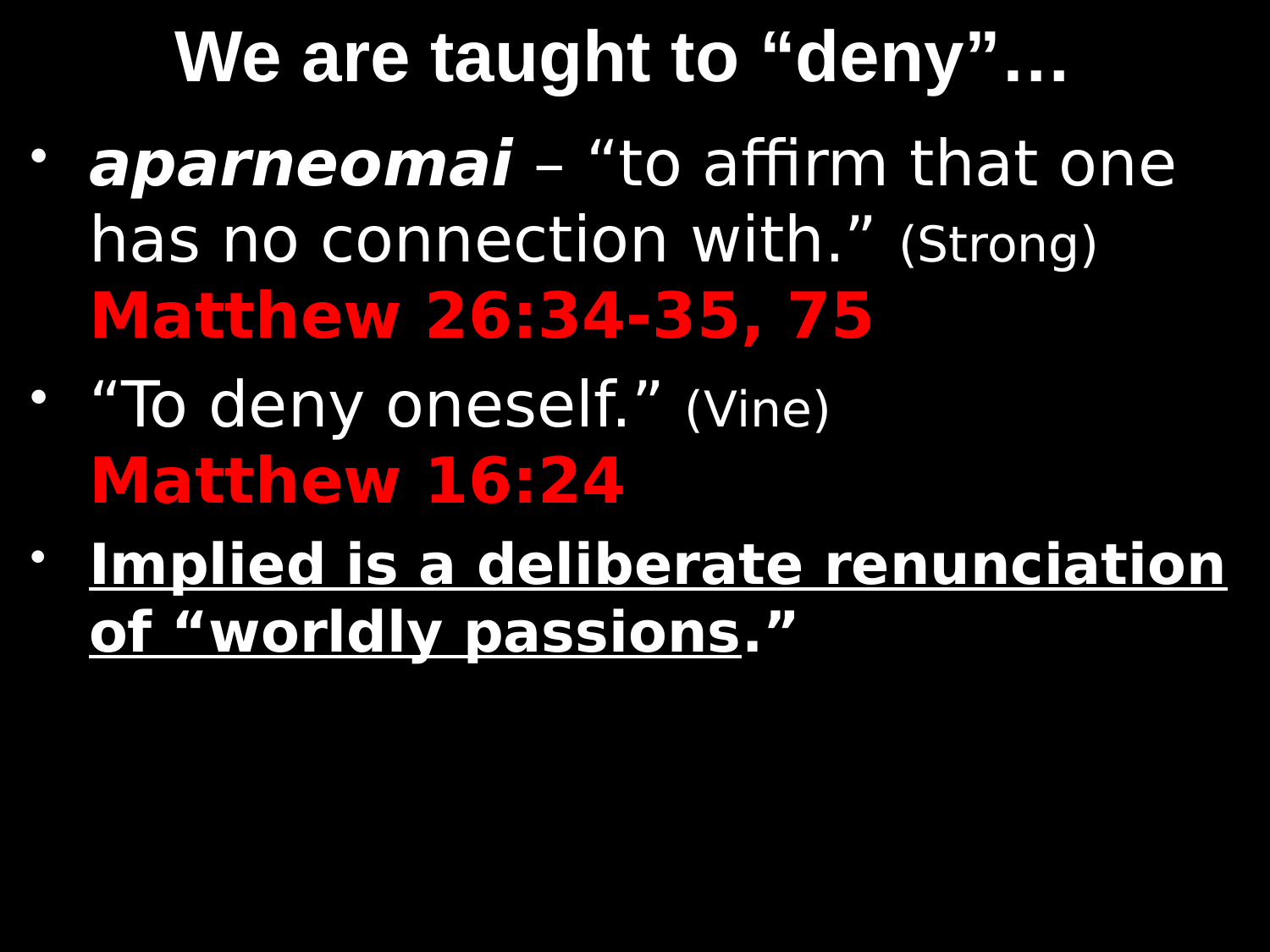

# We are taught to “deny”…
aparneomai – “to affirm that one has no connection with.” (Strong)
Matthew 26:34-35, 75
“To deny oneself.” (Vine)
Matthew 16:24
Implied is a deliberate renunciation of “worldly passions.”